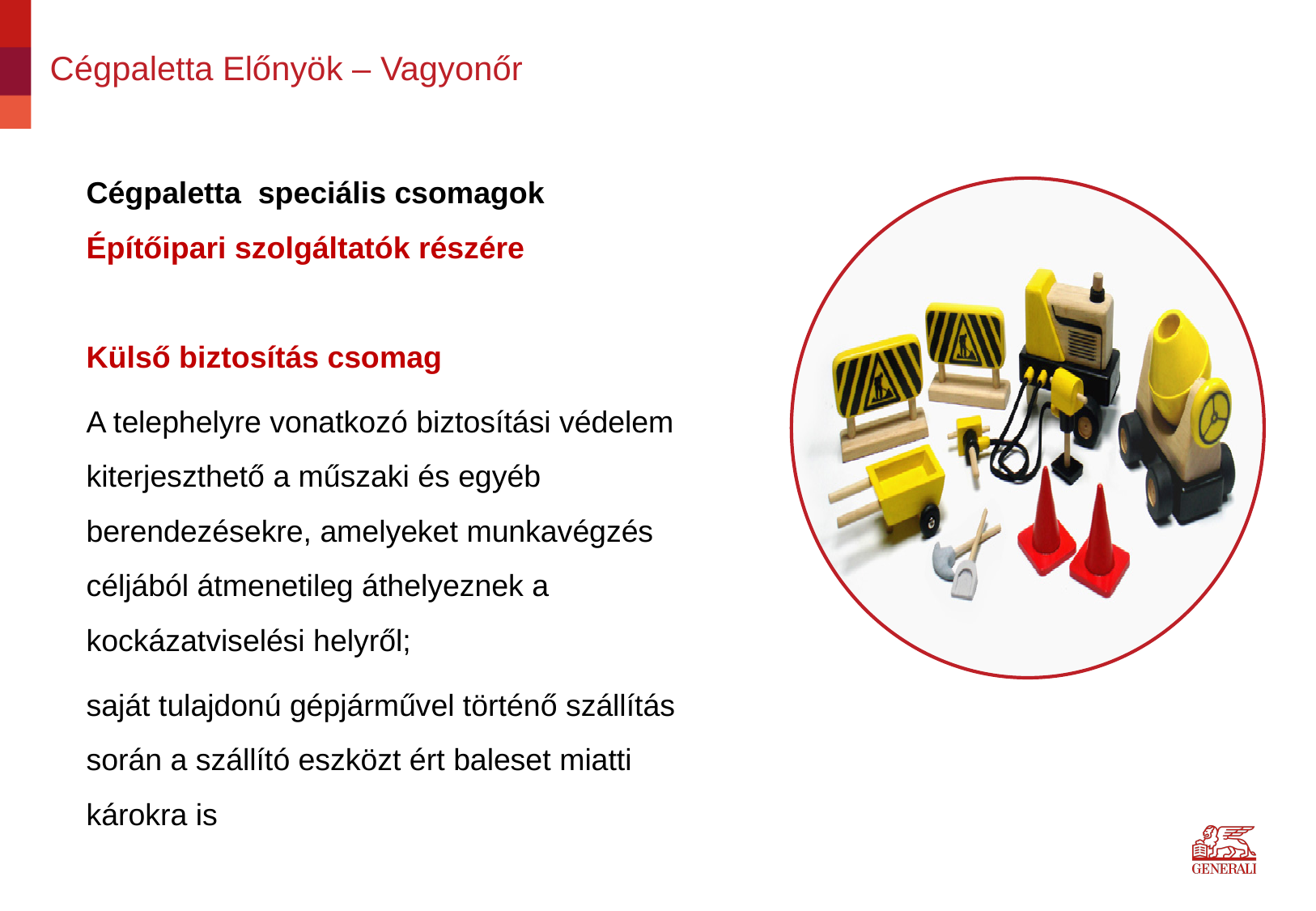

# Cégpaletta Előnyök – Vagyonőr
Cégpaletta  speciális csomagok
Építőipari szolgáltatók részére

Külső biztosítás csomag
A telephelyre vonatkozó biztosítási védelem kiterjeszthető a műszaki és egyéb berendezésekre, amelyeket munkavégzés céljából átmenetileg áthelyeznek a kockázatviselési helyről;
saját tulajdonú gépjárművel történő szállítás során a szállító eszközt ért baleset miatti károkra is